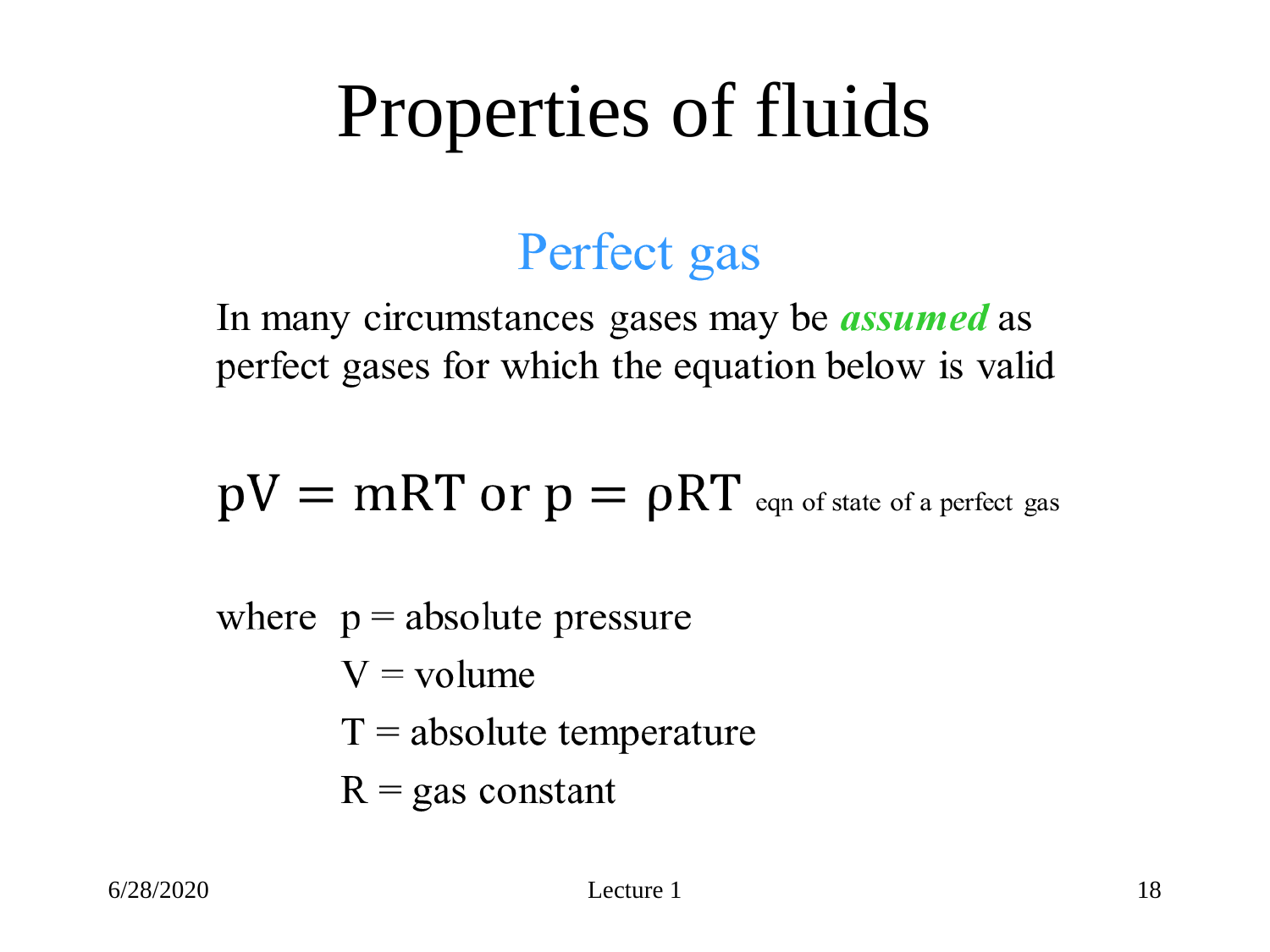

# Properties of fluids

6/28/2020
Lecture 1
18